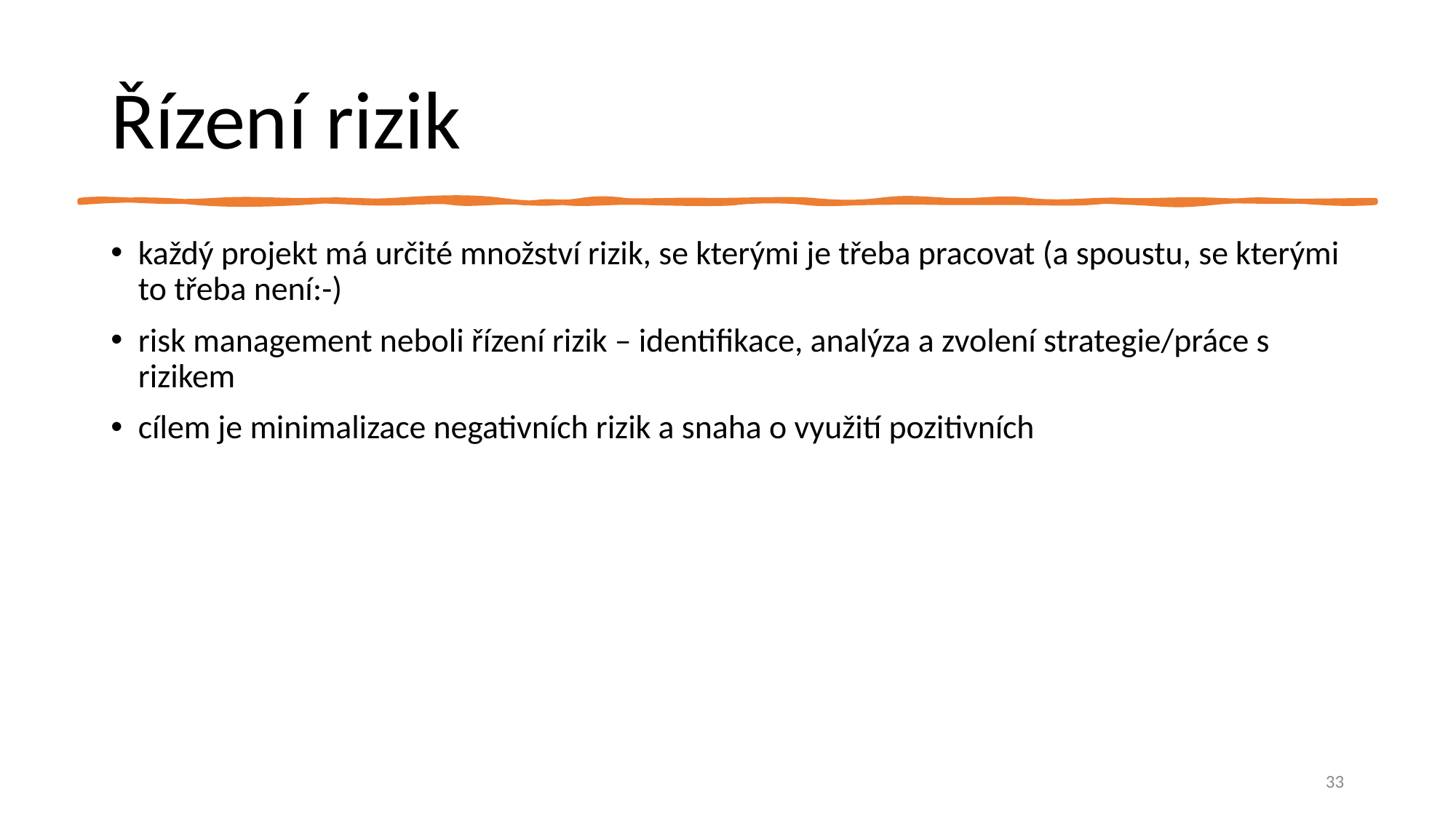

# Řízení rizik

každý projekt má určité množství rizik, se kterými je třeba pracovat (a spoustu, se kterými to třeba není:-)
risk management neboli řízení rizik – identifikace, analýza a zvolení strategie/práce s rizikem
cílem je minimalizace negativních rizik a snaha o využití pozitivních

33